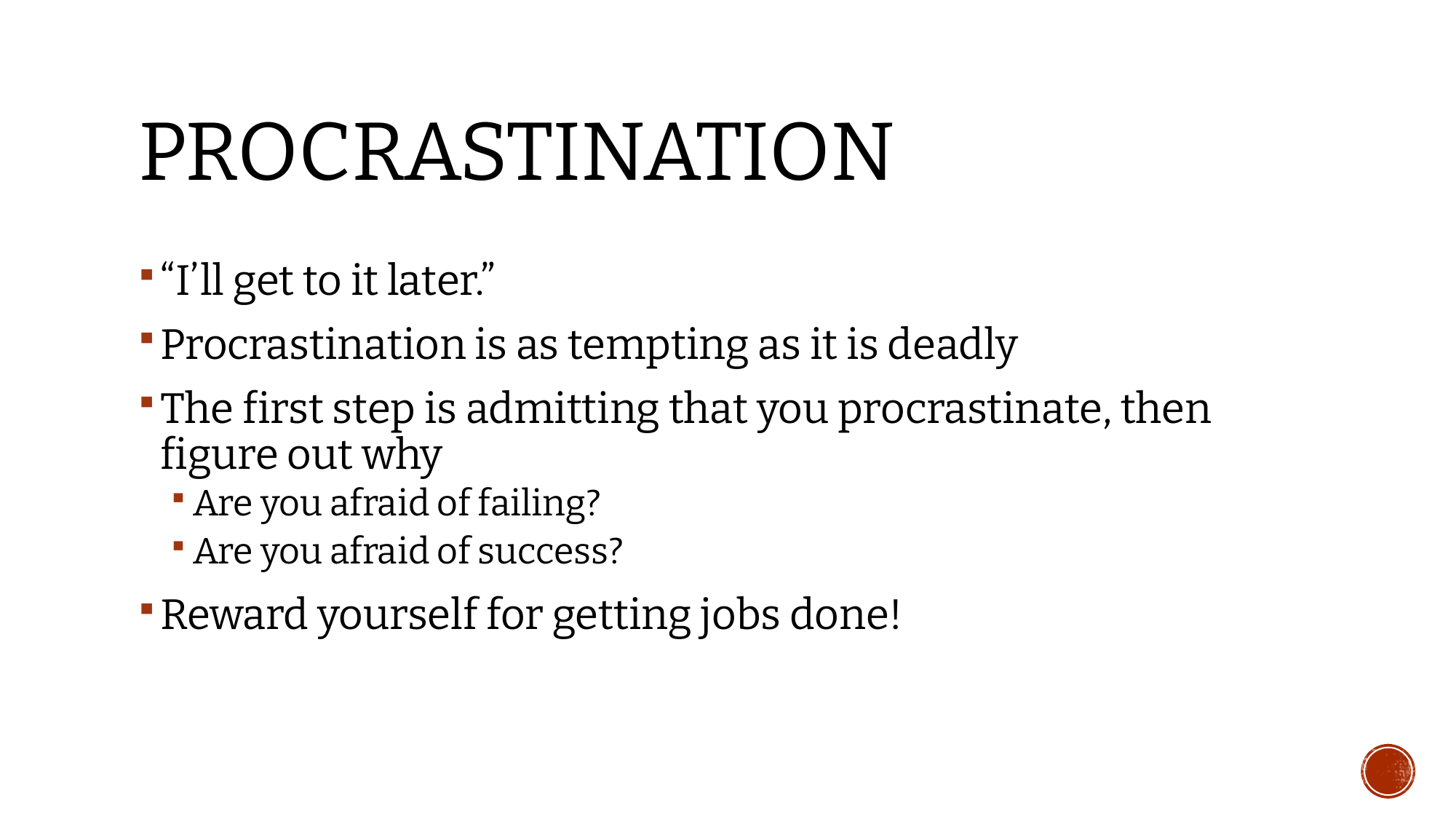

# Procrastination
“I’ll get to it later.”
Procrastination is as tempting as it is deadly
The first step is admitting that you procrastinate, then figure out why
Are you afraid of failing?
Are you afraid of success?
Reward yourself for getting jobs done!